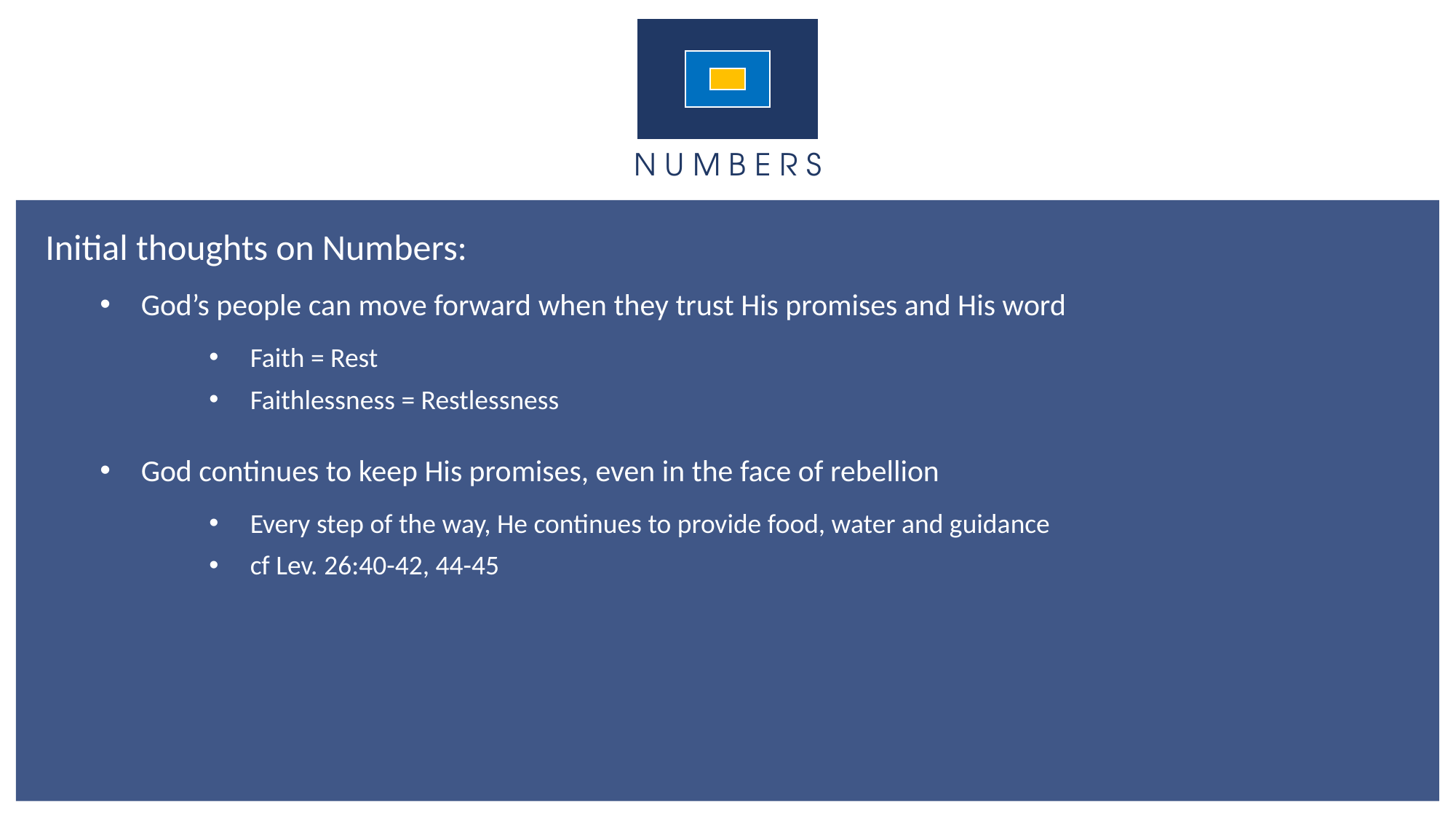

N U M B E R S

Initial thoughts on Numbers:
God’s people can move forward when they trust His promises and His word
Faith = Rest
Faithlessness = Restlessness
God continues to keep His promises, even in the face of rebellion
Every step of the way, He continues to provide food, water and guidance
cf Lev. 26:40-42, 44-45